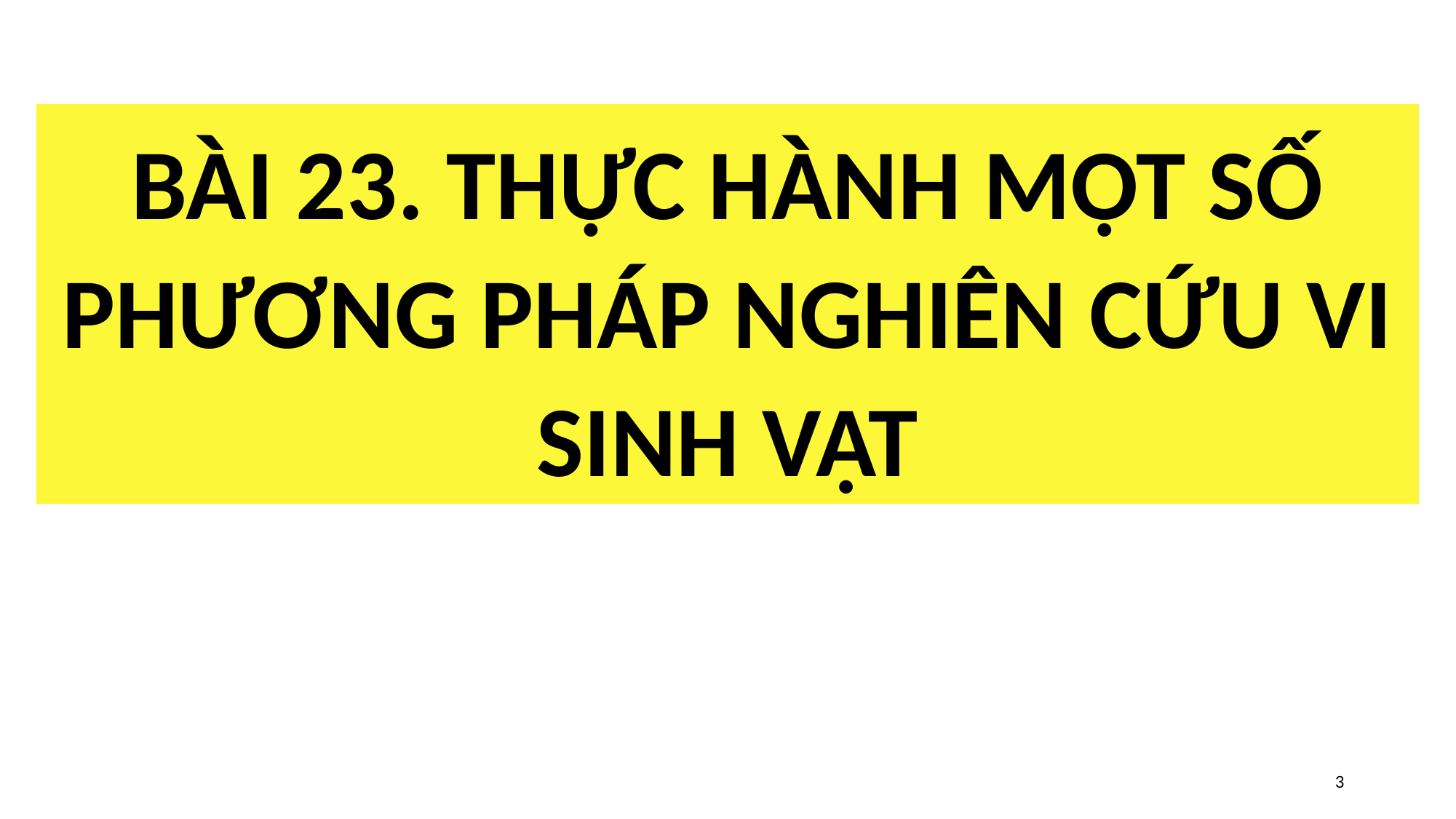

BÀI 23. THỰC HÀNH MỘT SỐ PHƯƠNG PHÁP NGHIÊN CỨU VI SINH VẬT
3